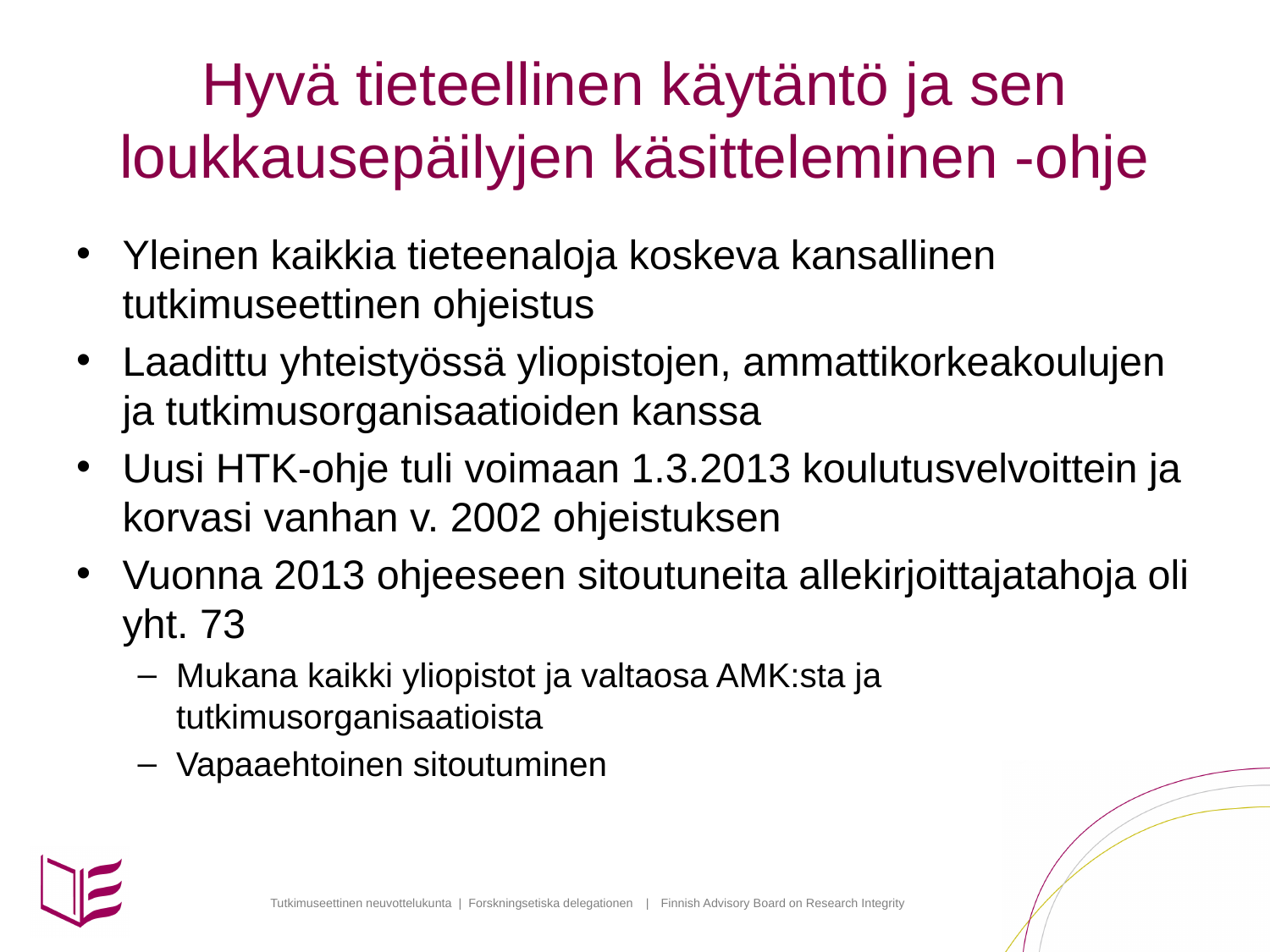

# Hyvä tieteellinen käytäntö ja sen loukkausepäilyjen käsitteleminen -ohje
Yleinen kaikkia tieteenaloja koskeva kansallinen tutkimuseettinen ohjeistus
Laadittu yhteistyössä yliopistojen, ammattikorkeakoulujen ja tutkimusorganisaatioiden kanssa
Uusi HTK-ohje tuli voimaan 1.3.2013 koulutusvelvoittein ja korvasi vanhan v. 2002 ohjeistuksen
Vuonna 2013 ohjeeseen sitoutuneita allekirjoittajatahoja oli yht. 73
Mukana kaikki yliopistot ja valtaosa AMK:sta ja tutkimusorganisaatioista
Vapaaehtoinen sitoutuminen